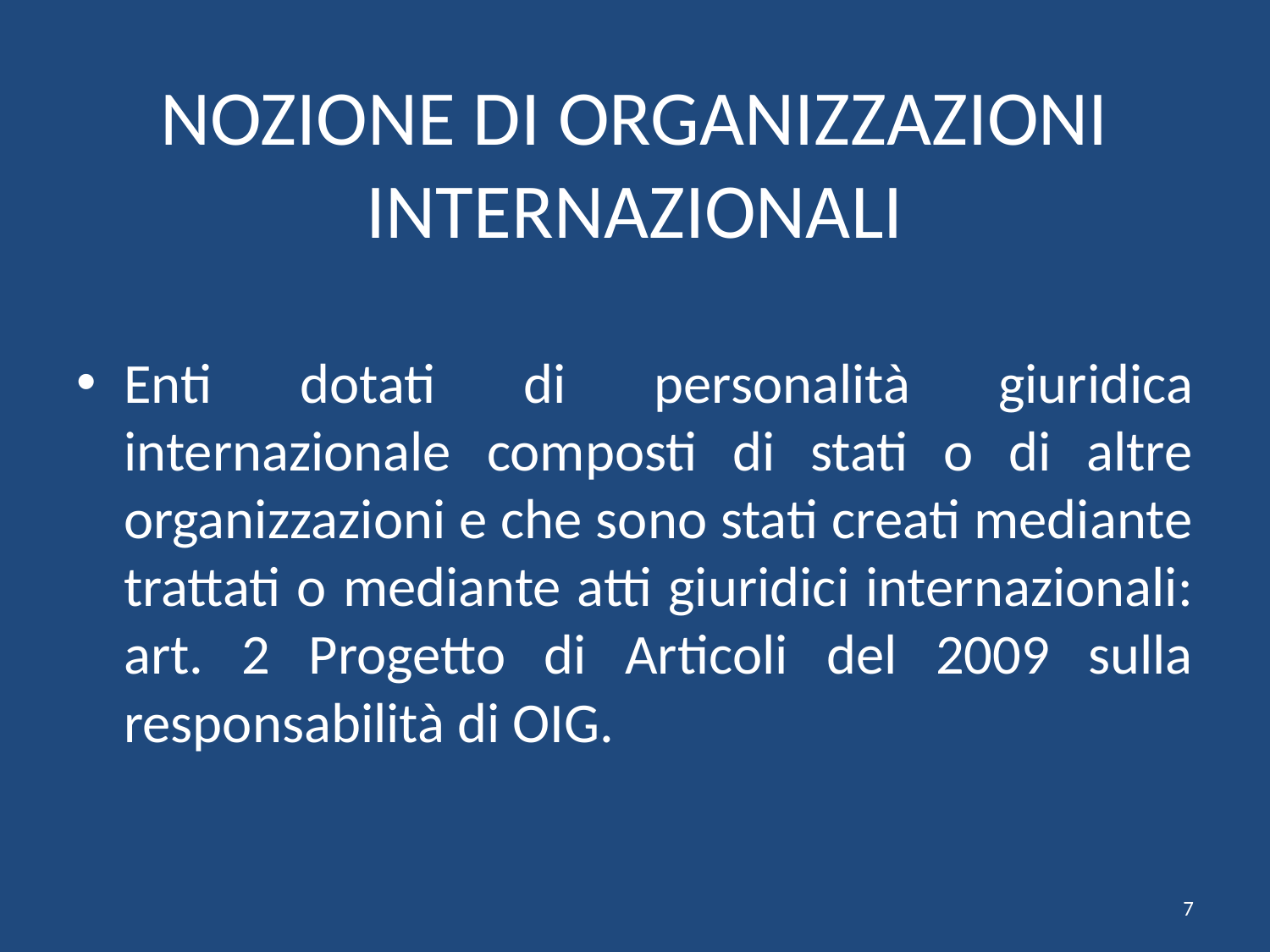

# NOZIONE DI ORGANIZZAZIONI INTERNAZIONALI
Enti dotati di personalità giuridica internazionale composti di stati o di altre organizzazioni e che sono stati creati mediante trattati o mediante atti giuridici internazionali: art. 2 Progetto di Articoli del 2009 sulla responsabilità di OIG.

7